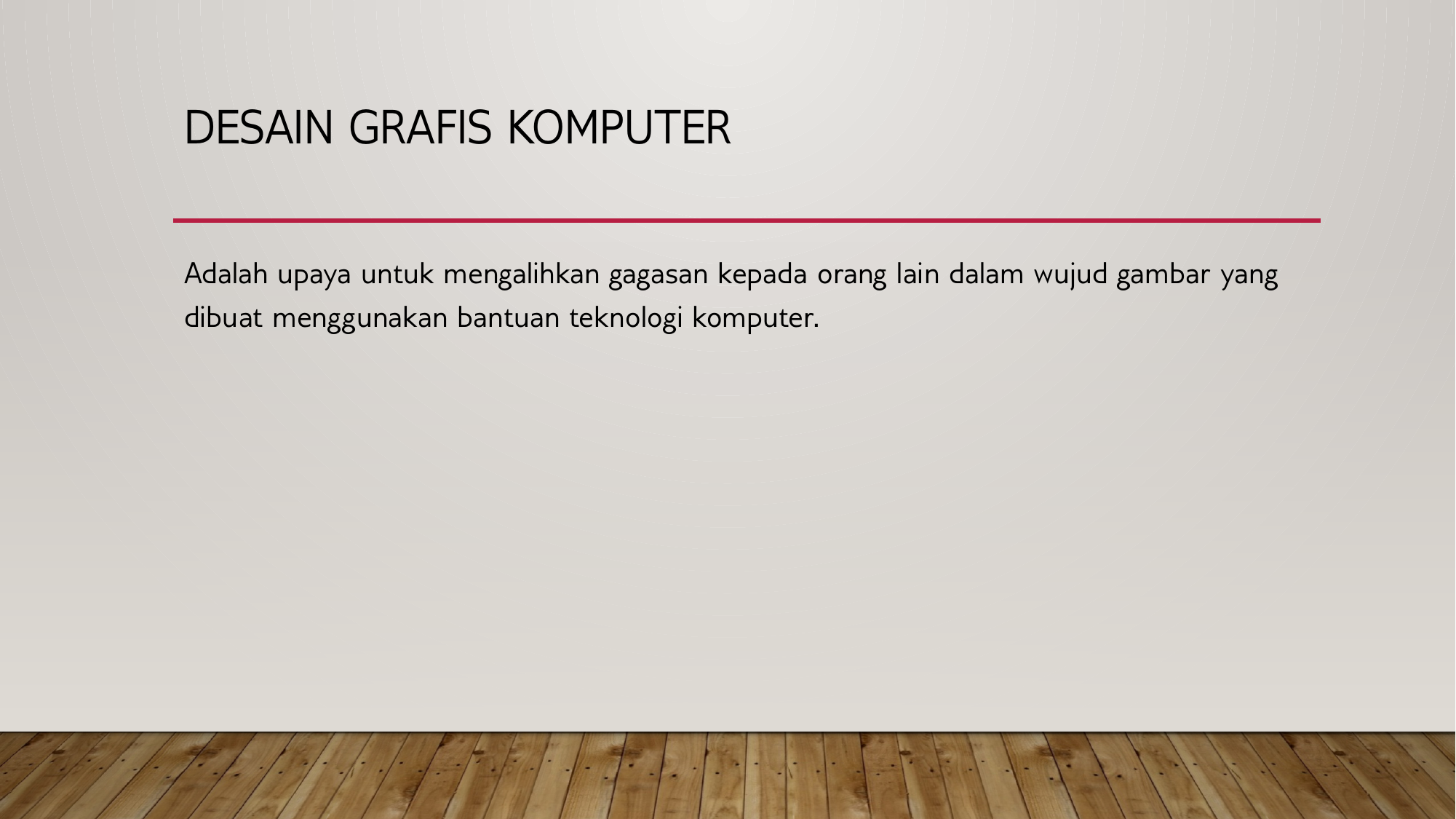

# Desain grafis komputer
Adalah upaya untuk mengalihkan gagasan kepada orang lain dalam wujud gambar yang dibuat menggunakan bantuan teknologi komputer.